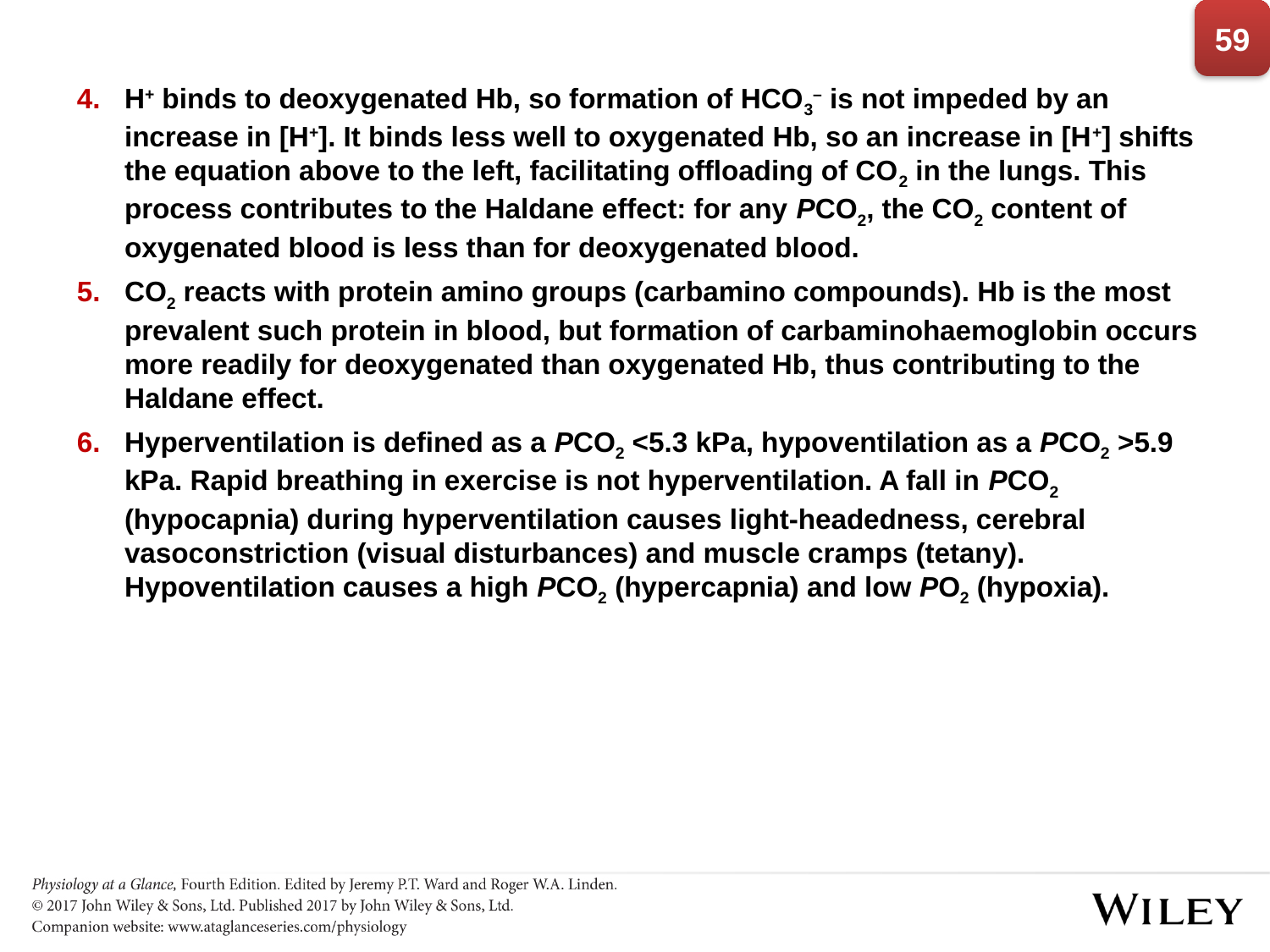

59
H+ binds to deoxygenated Hb, so formation of HCO3– is not impeded by an increase in [H+]. It binds less well to oxygenated Hb, so an increase in [H+] shifts the equation above to the left, facilitating offloading of CO2 in the lungs. This process contributes to the Haldane effect: for any PCO2, the CO2 content of oxygenated blood is less than for deoxygenated blood.
CO2 reacts with protein amino groups (carbamino compounds). Hb is the most prevalent such protein in blood, but formation of carbaminohaemoglobin occurs more readily for deoxygenated than oxygenated Hb, thus contributing to the Haldane effect.
Hyperventilation is defined as a PCO2 <5.3 kPa, hypoventilation as a PCO2 >5.9 kPa. Rapid breathing in exercise is not hyperventilation. A fall in PCO2 (hypocapnia) during hyperventilation causes light-headedness, cerebral vasoconstriction (visual disturbances) and muscle cramps (tetany). Hypoventilation causes a high PCO2 (hypercapnia) and low PO2 (hypoxia).